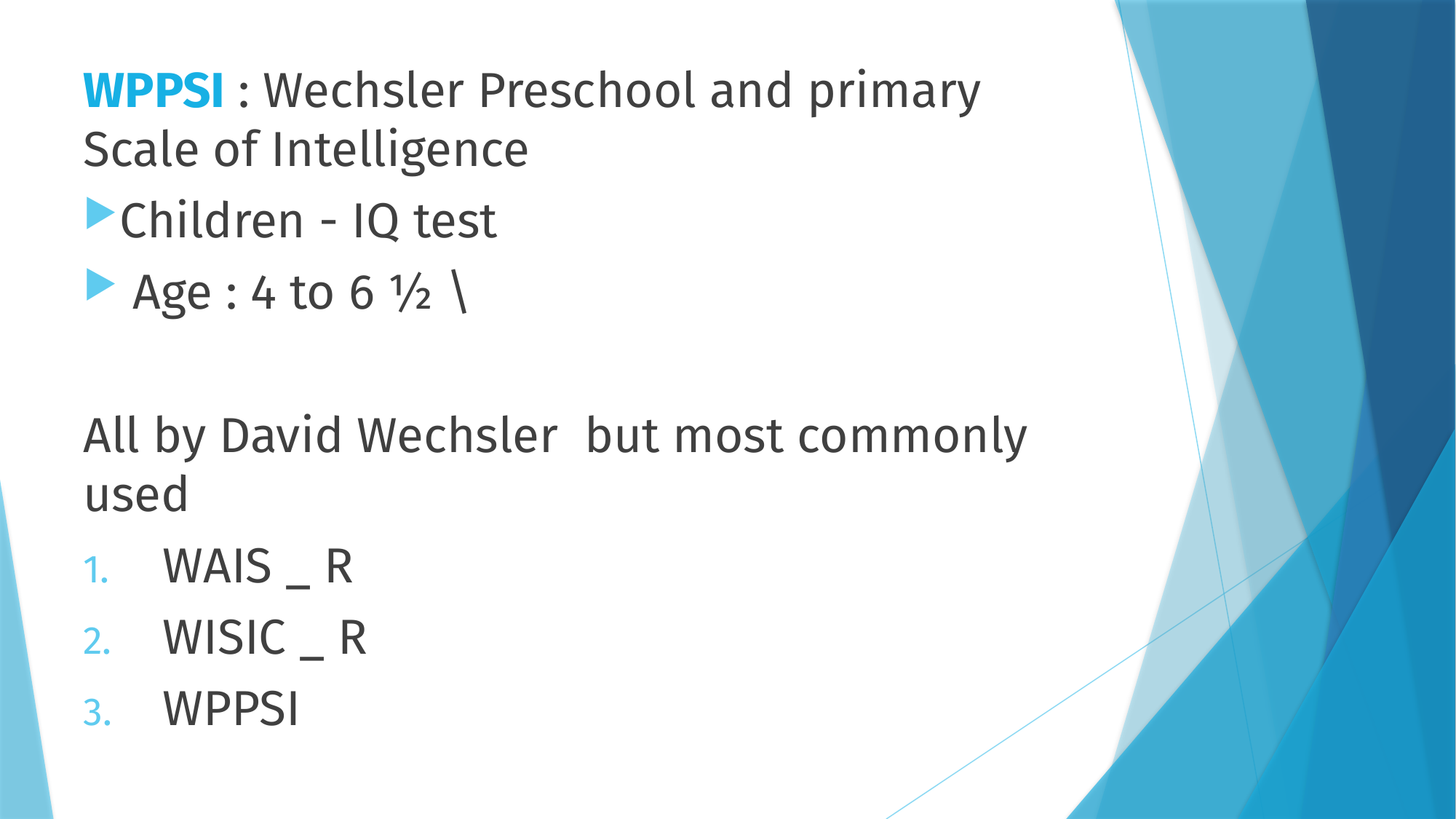

WPPSI : Wechsler Preschool and primary Scale of Intelligence
Children - IQ test
 Age : 4 to 6 ½ \

All by David Wechsler  but most commonly used
WAIS _ R
WISIC _ R
WPPSI